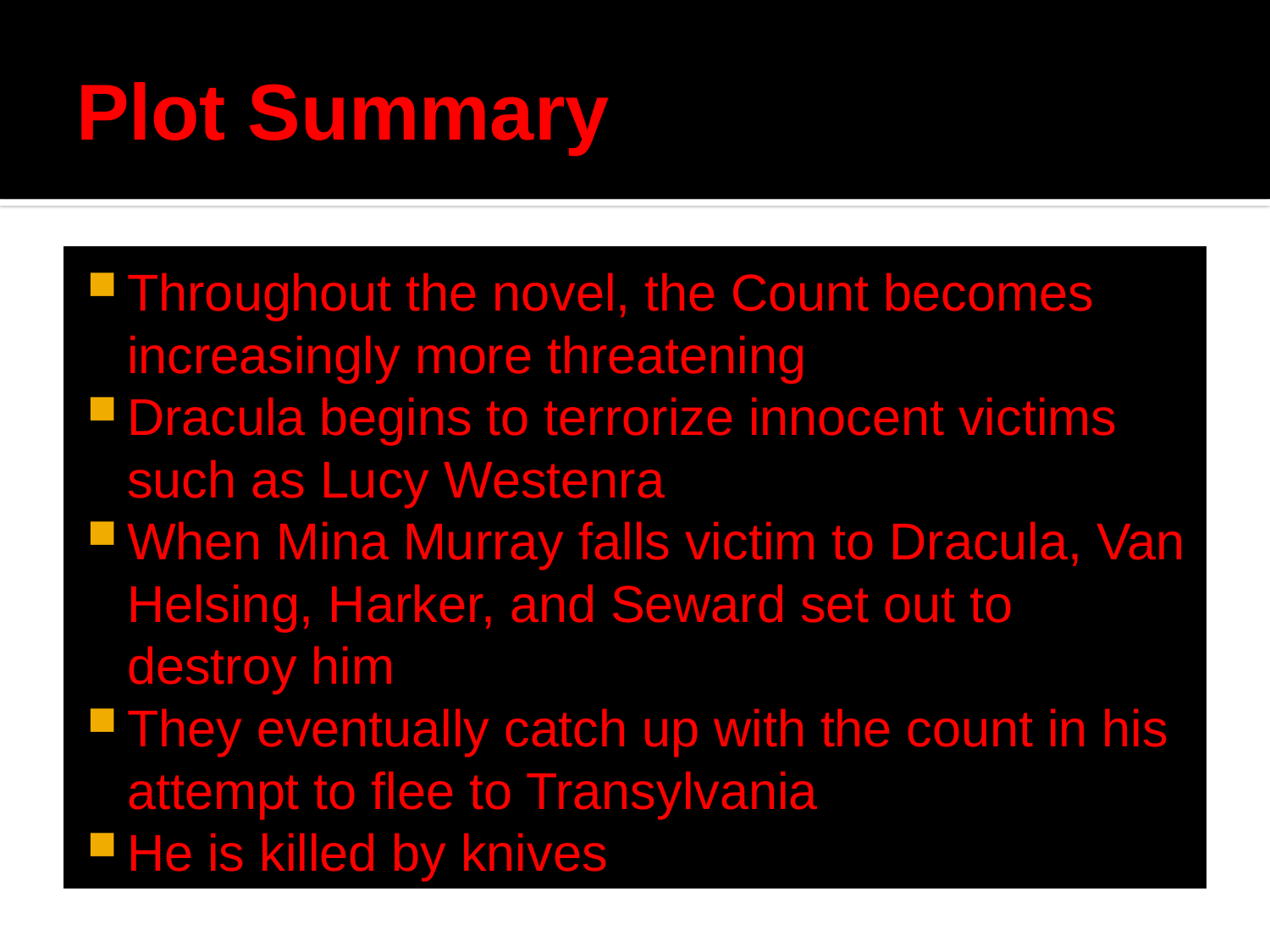

# Plot Summary
Throughout the novel, the Count becomes increasingly more threatening
Dracula begins to terrorize innocent victims such as Lucy Westenra
When Mina Murray falls victim to Dracula, Van Helsing, Harker, and Seward set out to destroy him
They eventually catch up with the count in his attempt to flee to Transylvania
He is killed by knives